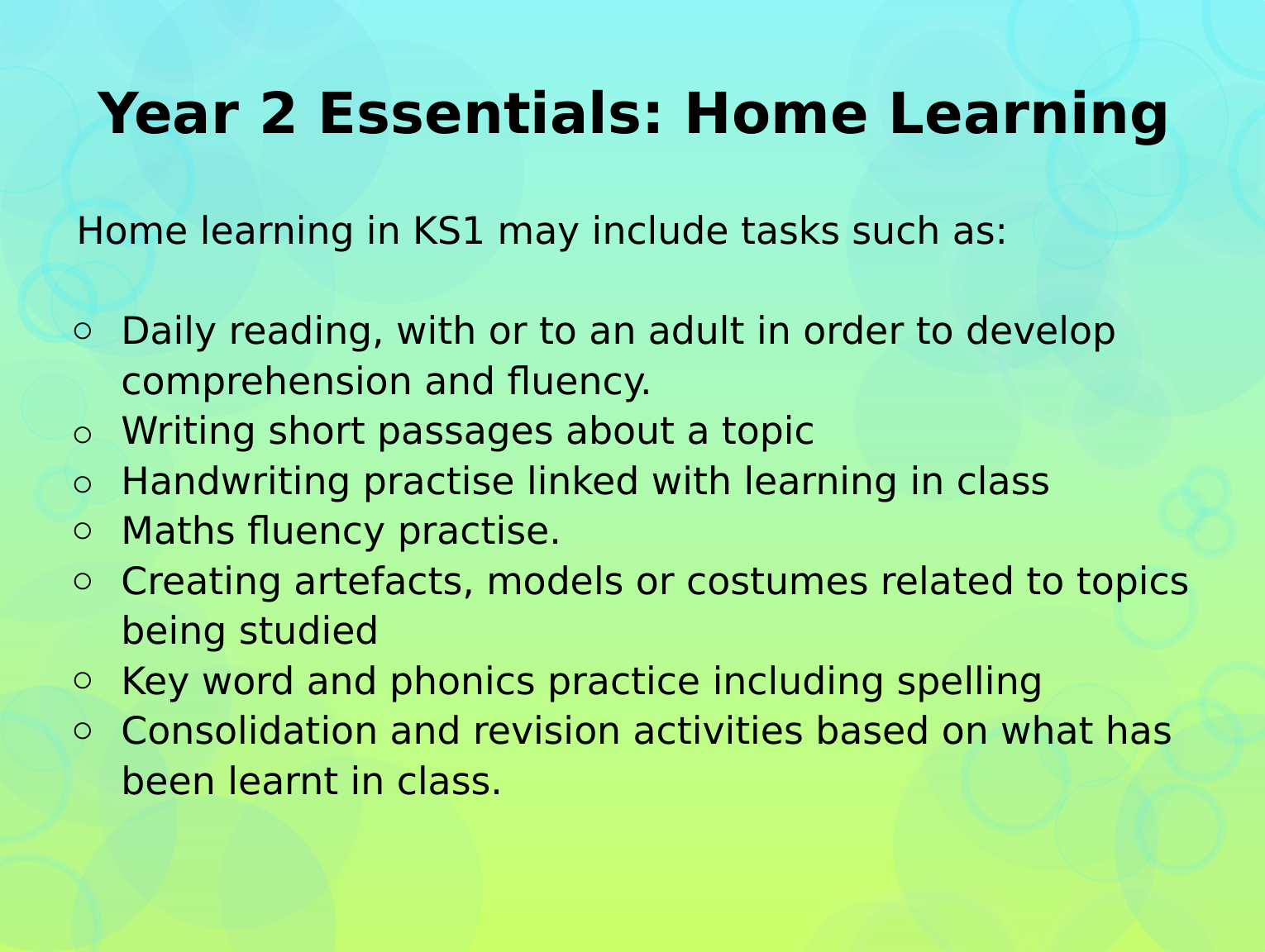

# Year 2 Essentials: Home Learning
Home learning in KS1 may include tasks such as:

Daily reading, with or to an adult in order to develop comprehension and fluency.
Writing short passages about a topic
Handwriting practise linked with learning in class
Maths fluency practise.
Creating artefacts, models or costumes related to topics being studied
Key word and phonics practice including spelling
Consolidation and revision activities based on what has been learnt in class.